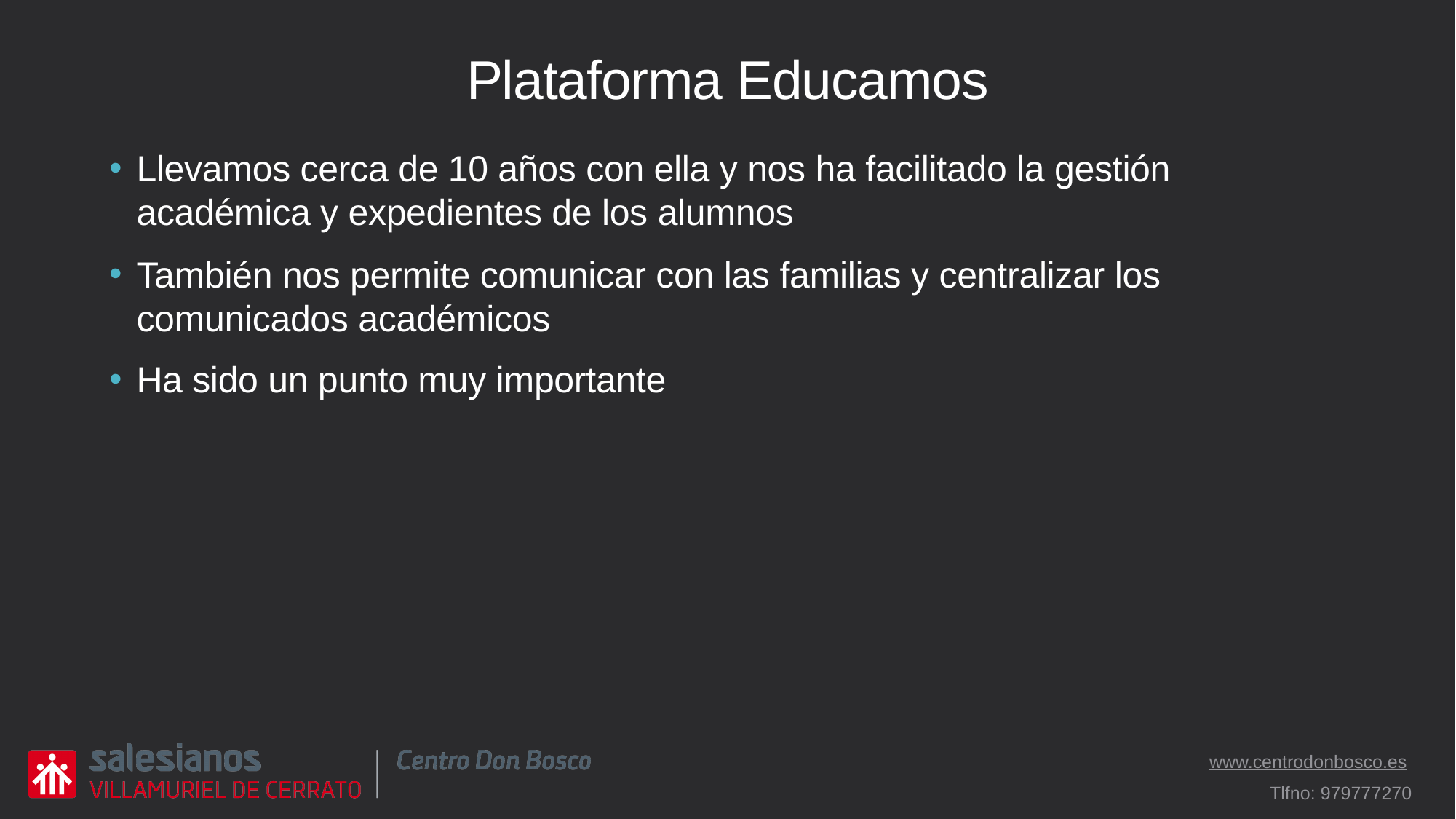

# Plataforma Educamos
Llevamos cerca de 10 años con ella y nos ha facilitado la gestión académica y expedientes de los alumnos
También nos permite comunicar con las familias y centralizar los comunicados académicos
Ha sido un punto muy importante